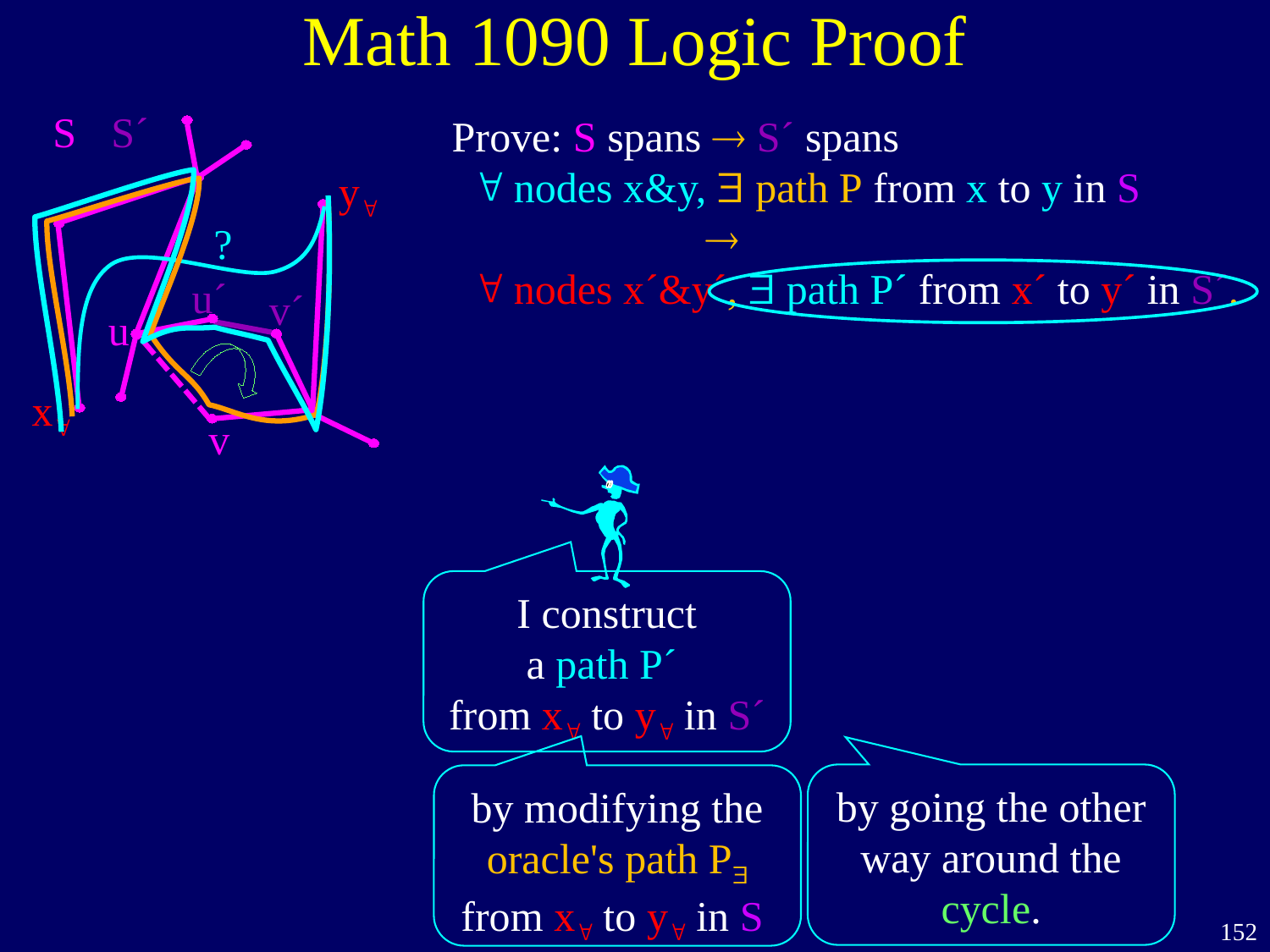

Math 1090 Logic Proof
S´
S

Prove: S spans → S´ spans
  ∀ nodes x&y, ∃ path P from x to y in S
                        →
  ∀ nodes x´&y´, ∃ path P´ from x´ to y´ in S´.
y∀

?

u´
v´

u

v

x∀

I construct
a path P´
from x∀ to y∀ in S´
by going the other way around the cycle.
by modifying the oracle's path P∃
from x∀ to y∀ in S